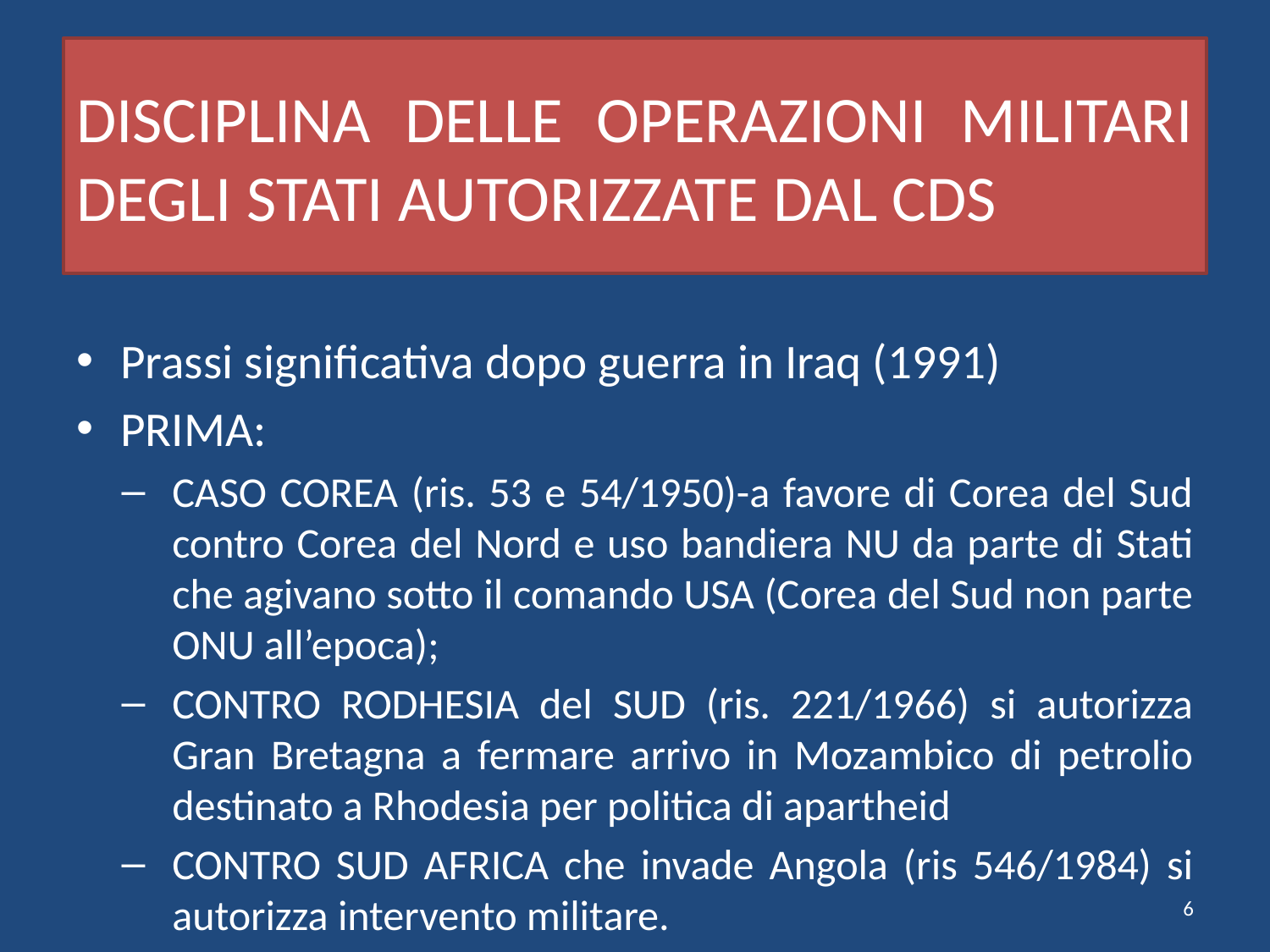

# DISCIPLINA DELLE OPERAZIONI MILITARI DEGLI STATI AUTORIZZATE DAL CDS
Prassi significativa dopo guerra in Iraq (1991)
PRIMA:
CASO COREA (ris. 53 e 54/1950)-a favore di Corea del Sud contro Corea del Nord e uso bandiera NU da parte di Stati che agivano sotto il comando USA (Corea del Sud non parte ONU all’epoca);
CONTRO RODHESIA del SUD (ris. 221/1966) si autorizza Gran Bretagna a fermare arrivo in Mozambico di petrolio destinato a Rhodesia per politica di apartheid
CONTRO SUD AFRICA che invade Angola (ris 546/1984) si autorizza intervento militare.

6